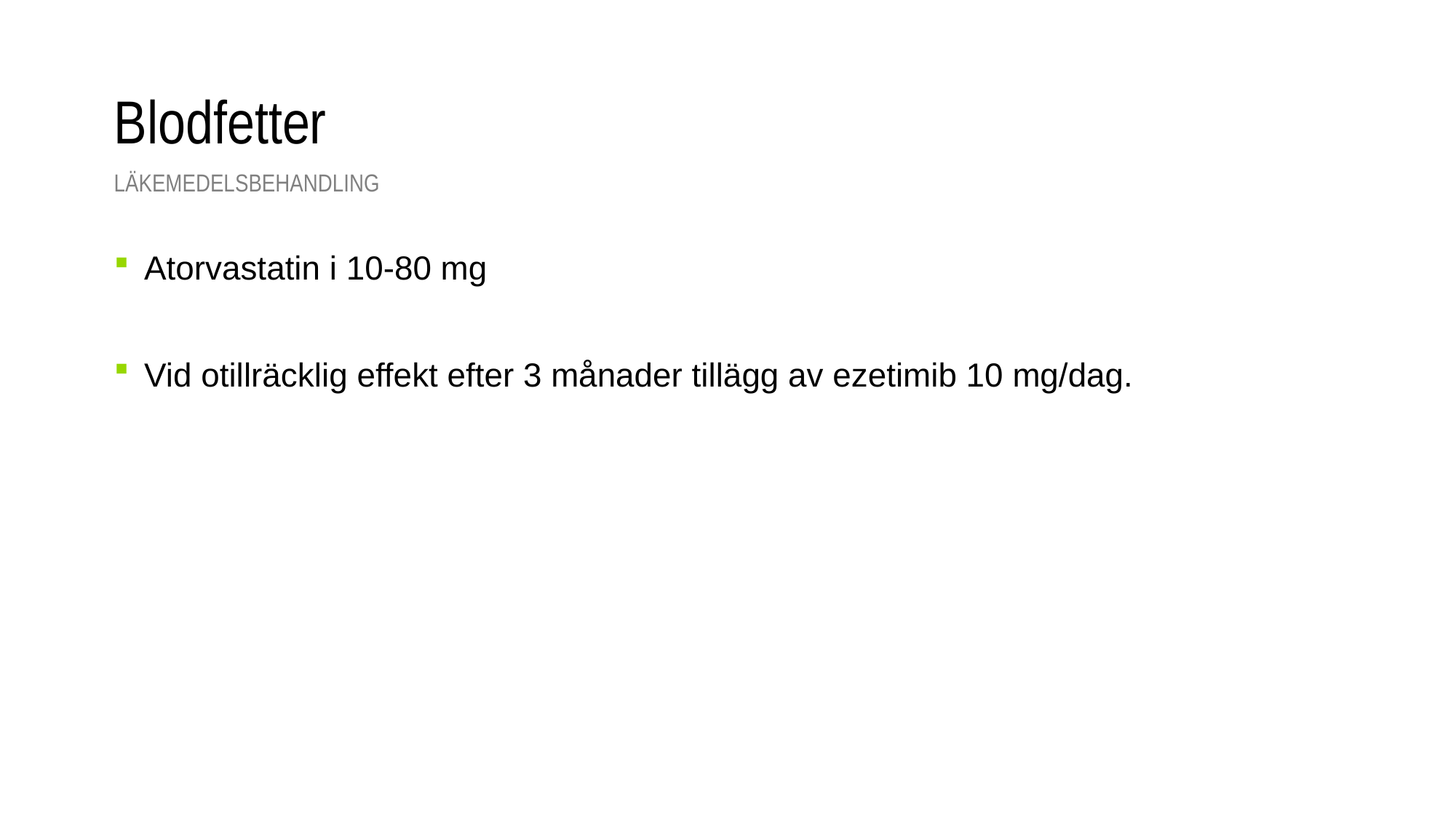

# Blodfetter
Läkemedelsbehandling
Atorvastatin i 10-80 mg

Vid otillräcklig effekt efter 3 månader tillägg av ezetimib 10 mg/dag.